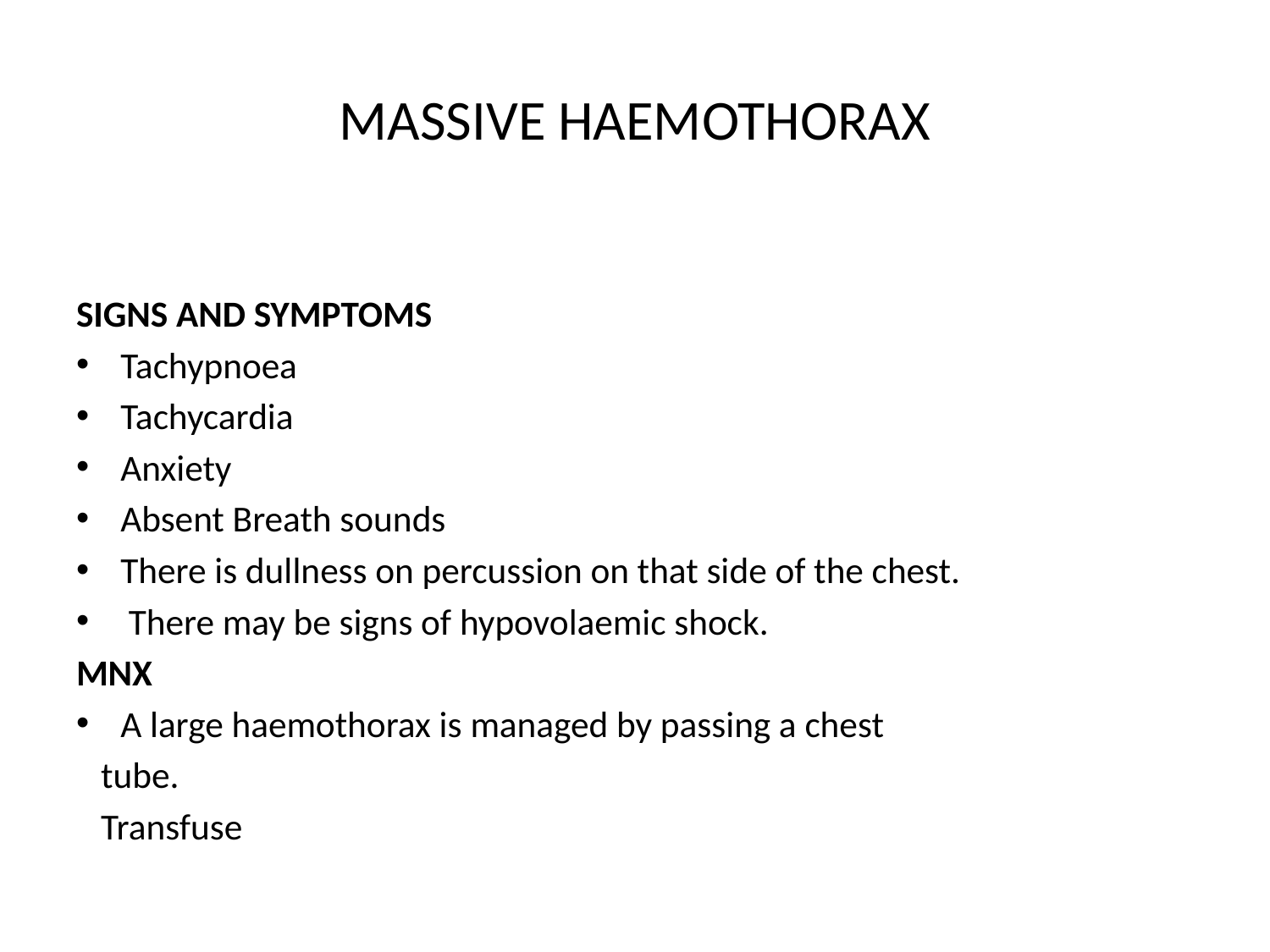

# MASSIVE HAEMOTHORAX

SIGNS AND SYMPTOMS
Tachypnoea
Tachycardia
Anxiety
Absent Breath sounds
There is dullness on percussion on that side of the chest.
 There may be signs of hypovolaemic shock.
MNX
A large haemothorax is managed by passing a chest
   tube.
   Transfuse